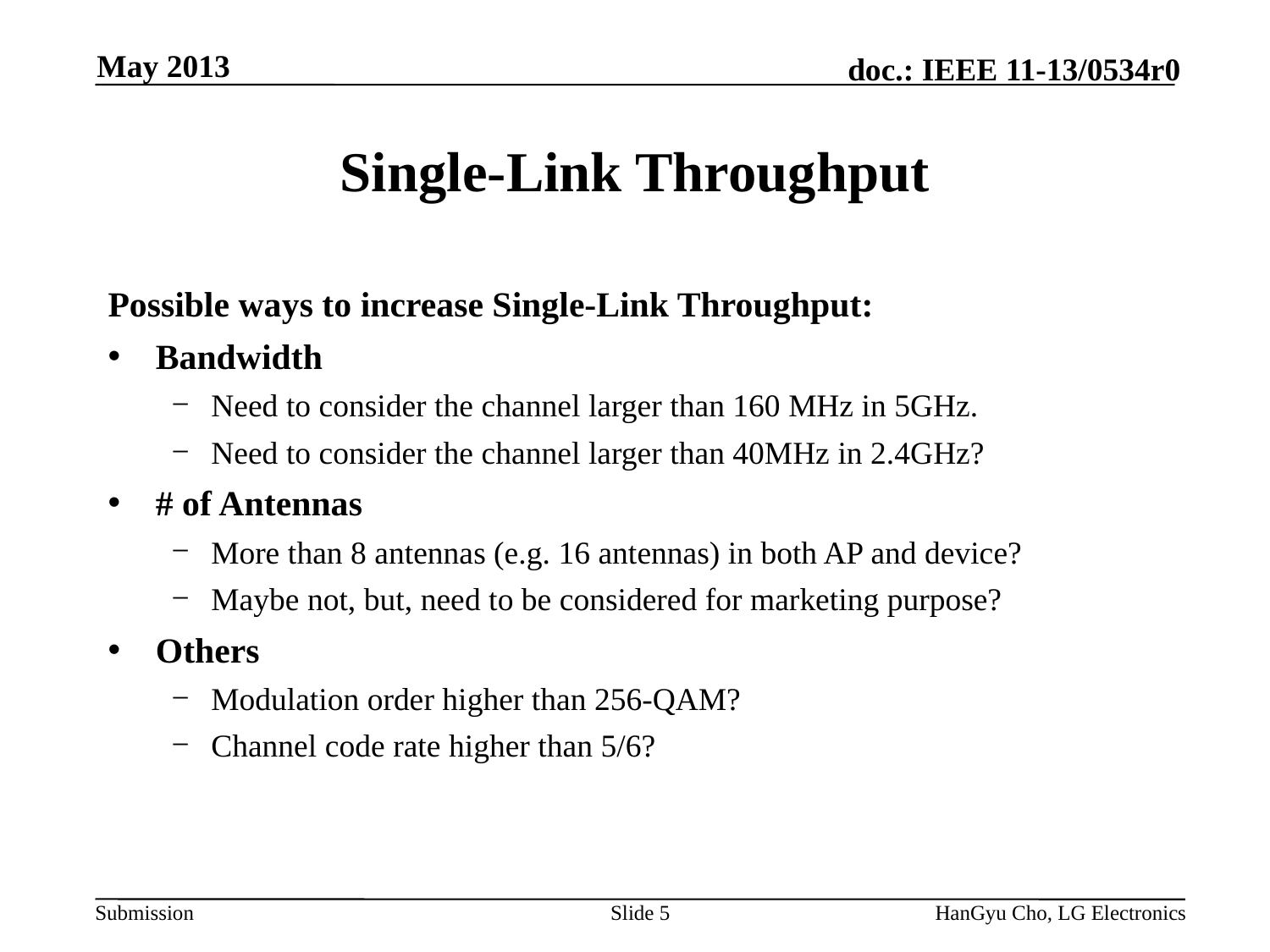

May 2013
# Single-Link Throughput
Possible ways to increase Single-Link Throughput:
Bandwidth
Need to consider the channel larger than 160 MHz in 5GHz.
Need to consider the channel larger than 40MHz in 2.4GHz?
# of Antennas
More than 8 antennas (e.g. 16 antennas) in both AP and device?
Maybe not, but, need to be considered for marketing purpose?
Others
Modulation order higher than 256-QAM?
Channel code rate higher than 5/6?
Slide 5
HanGyu Cho, LG Electronics